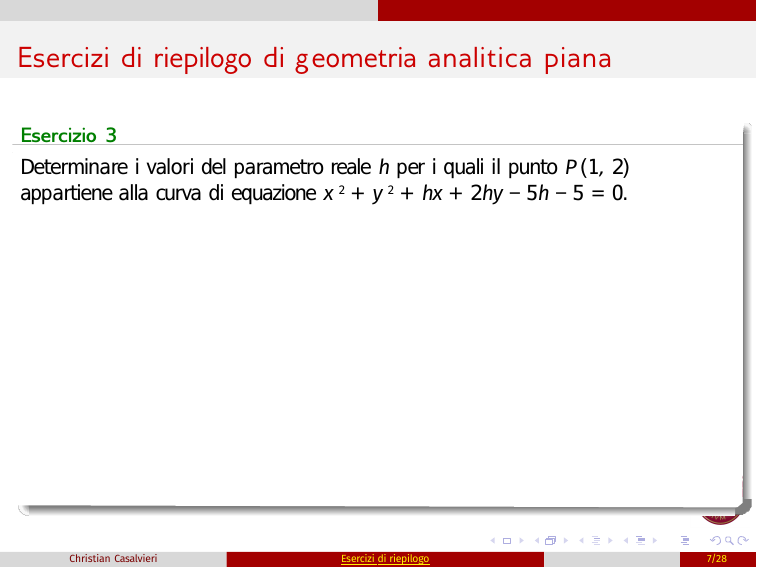

# Esercizi di riepilogo di geometria analitica piana
Esercizio 3
Determinare i valori del parametro reale h per i quali il punto P(1, 2) appartiene alla curva di equazione x 2 + y 2 + hx + 2hy − 5h − 5 = 0.

Christian Casalvieri
Esercizi di riepilogo
7/28